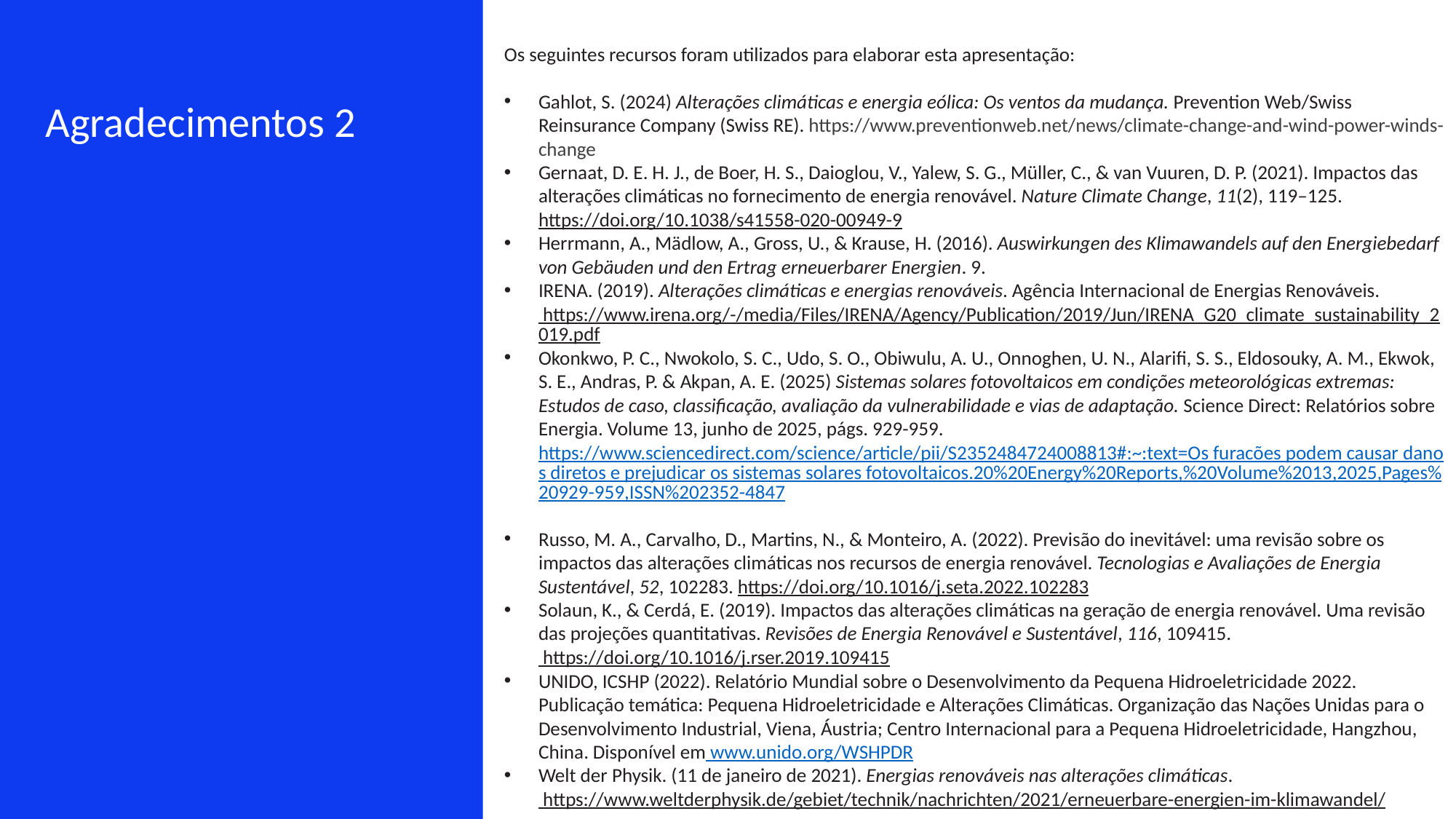

Os seguintes recursos foram utilizados para elaborar esta apresentação:

Gahlot, S. (2024) Alterações climáticas e energia eólica: Os ventos da mudança. Prevention Web/Swiss Reinsurance Company (Swiss RE). https://www.preventionweb.net/news/climate-change-and-wind-power-winds-change
Gernaat, D. E. H. J., de Boer, H. S., Daioglou, V., Yalew, S. G., Müller, C., & van Vuuren, D. P. (2021). Impactos das alterações climáticas no fornecimento de energia renovável. Nature Climate Change, 11(2), 119–125. https://doi.org/10.1038/s41558-020-00949-9
Herrmann, A., Mädlow, A., Gross, U., & Krause, H. (2016). Auswirkungen des Klimawandels auf den Energiebedarf von Gebäuden und den Ertrag erneuerbarer Energien. 9.
IRENA. (2019). Alterações climáticas e energias renováveis. Agência Internacional de Energias Renováveis. https://www.irena.org/-/media/Files/IRENA/Agency/Publication/2019/Jun/IRENA_G20_climate_sustainability_2019.pdf
Okonkwo, P. C., Nwokolo, S. C., Udo, S. O., Obiwulu, A. U., Onnoghen, U. N., Alarifi, S. S., Eldosouky, A. M., Ekwok, S. E., Andras, P. & Akpan, A. E. (2025) Sistemas solares fotovoltaicos em condições meteorológicas extremas: Estudos de caso, classificação, avaliação da vulnerabilidade e vias de adaptação. Science Direct: Relatórios sobre Energia. Volume 13, junho de 2025, págs. 929-959. https://www.sciencedirect.com/science/article/pii/S2352484724008813#:~:text=Os furacões podem causar danos diretos e prejudicar os sistemas solares fotovoltaicos.20%20Energy%20Reports,%20Volume%2013,2025,Pages%20929-959,ISSN%202352-4847
Russo, M. A., Carvalho, D., Martins, N., & Monteiro, A. (2022). Previsão do inevitável: uma revisão sobre os impactos das alterações climáticas nos recursos de energia renovável. Tecnologias e Avaliações de Energia Sustentável, 52, 102283. https://doi.org/10.1016/j.seta.2022.102283
Solaun, K., & Cerdá, E. (2019). Impactos das alterações climáticas na geração de energia renovável. Uma revisão das projeções quantitativas. Revisões de Energia Renovável e Sustentável, 116, 109415. https://doi.org/10.1016/j.rser.2019.109415
UNIDO, ICSHP (2022). Relatório Mundial sobre o Desenvolvimento da Pequena Hidroeletricidade 2022. Publicação temática: Pequena Hidroeletricidade e Alterações Climáticas. Organização das Nações Unidas para o Desenvolvimento Industrial, Viena, Áustria; Centro Internacional para a Pequena Hidroeletricidade, Hangzhou, China. Disponível em www.unido.org/WSHPDR
Welt der Physik. (11 de janeiro de 2021). Energias renováveis nas alterações climáticas. https://www.weltderphysik.de/gebiet/technik/nachrichten/2021/erneuerbare-energien-im-klimawandel/

Agradecimentos 2